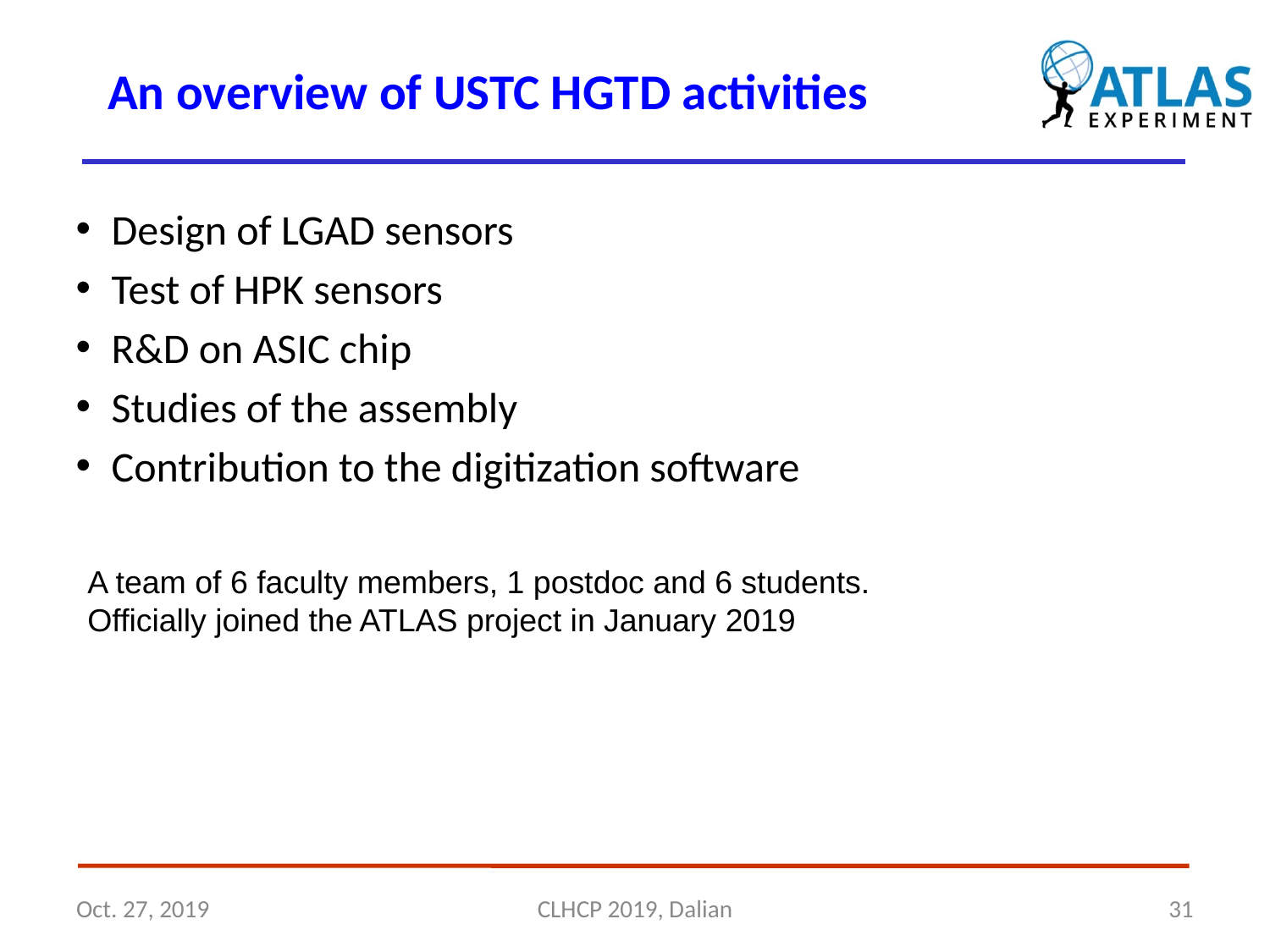

# An overview of USTC HGTD activities
Design of LGAD sensors
Test of HPK sensors
R&D on ASIC chip
Studies of the assembly
Contribution to the digitization software
A team of 6 faculty members, 1 postdoc and 6 students. Officially joined the ATLAS project in January 2019
Oct. 27, 2019
CLHCP 2019, Dalian
31